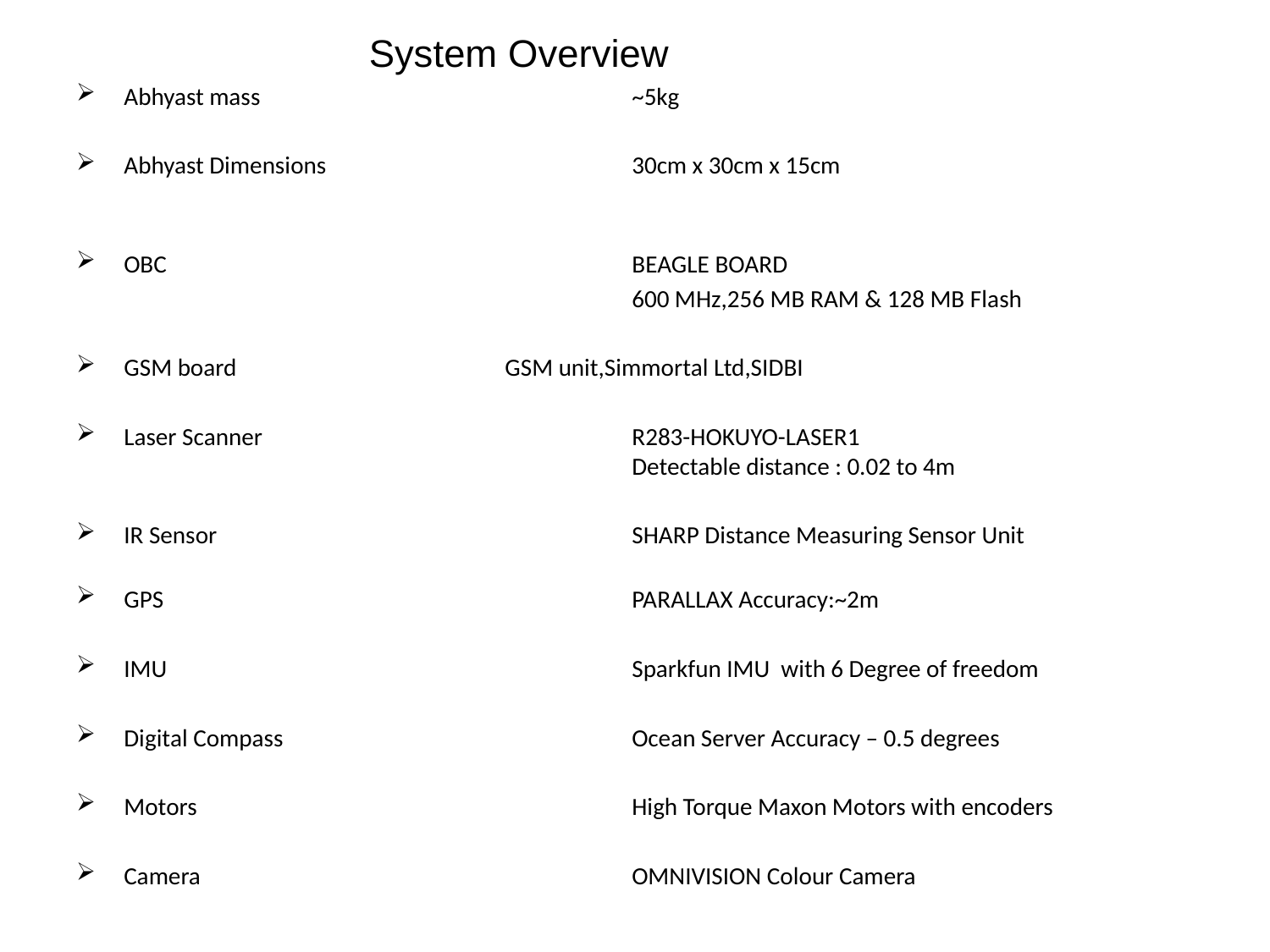

# System Overview
Abhyast mass			~5kg

Abhyast Dimensions			30cm x 30cm x 15cm

OBC				BEAGLE BOARD
            				600 MHz,256 MB RAM & 128 MB Flash

GSM board			GSM unit,Simmortal Ltd,SIDBI

Laser Scanner			R283-HOKUYO-LASER1 							Detectable distance : 0.02 to 4m

IR Sensor                                     		SHARP Distance Measuring Sensor Unit
GPS				PARALLAX Accuracy:~2m

IMU				Sparkfun IMU  with 6 Degree of freedom

Digital Compass	                      		Ocean Server Accuracy – 0.5 degrees

Motors				High Torque Maxon Motors with encoders

Camera				OMNIVISION Colour Camera